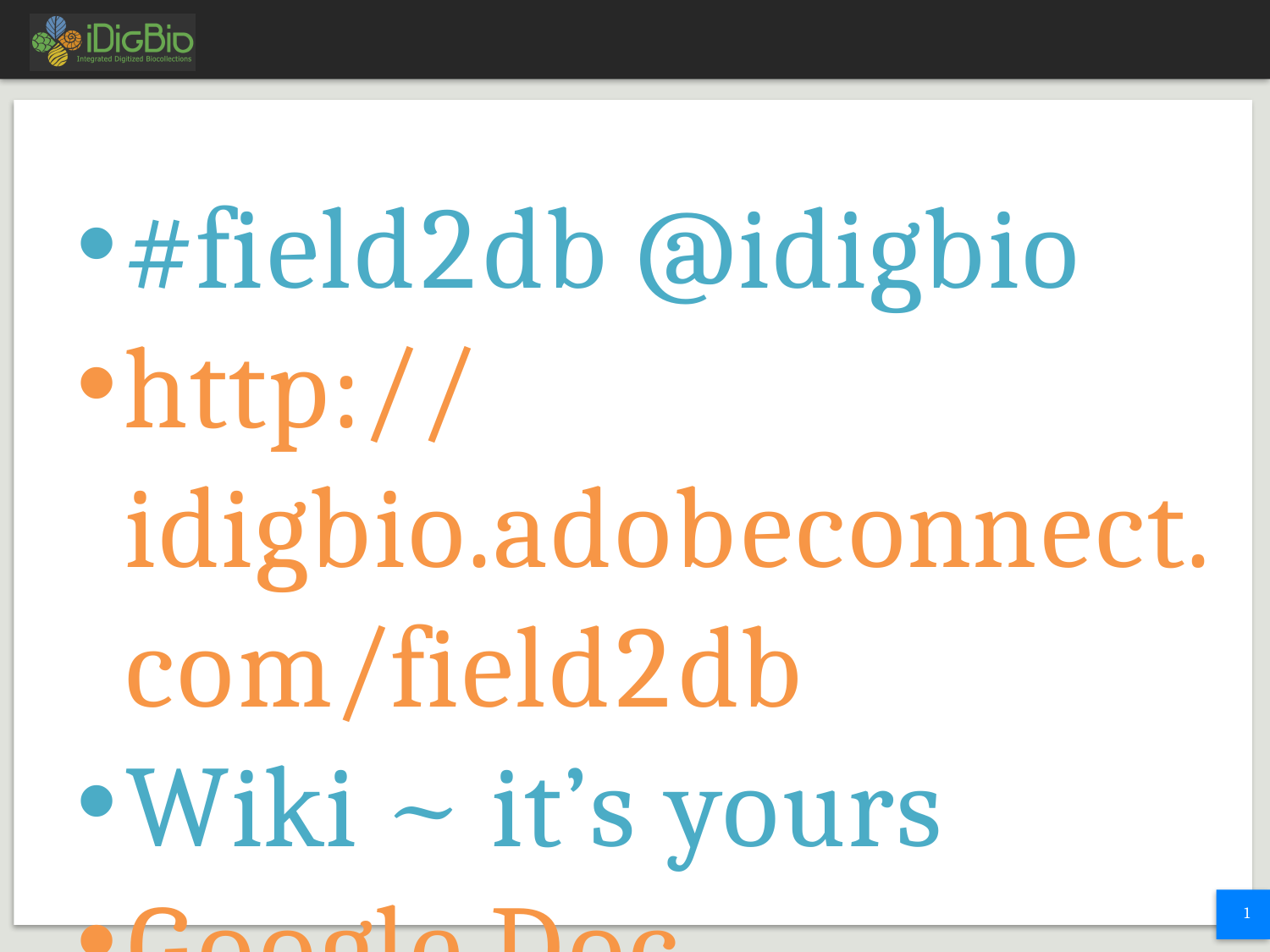

#
#field2db @idigbio
http://idigbio.adobeconnect.com/field2db
Wiki ~ it’s yours
Google Doc